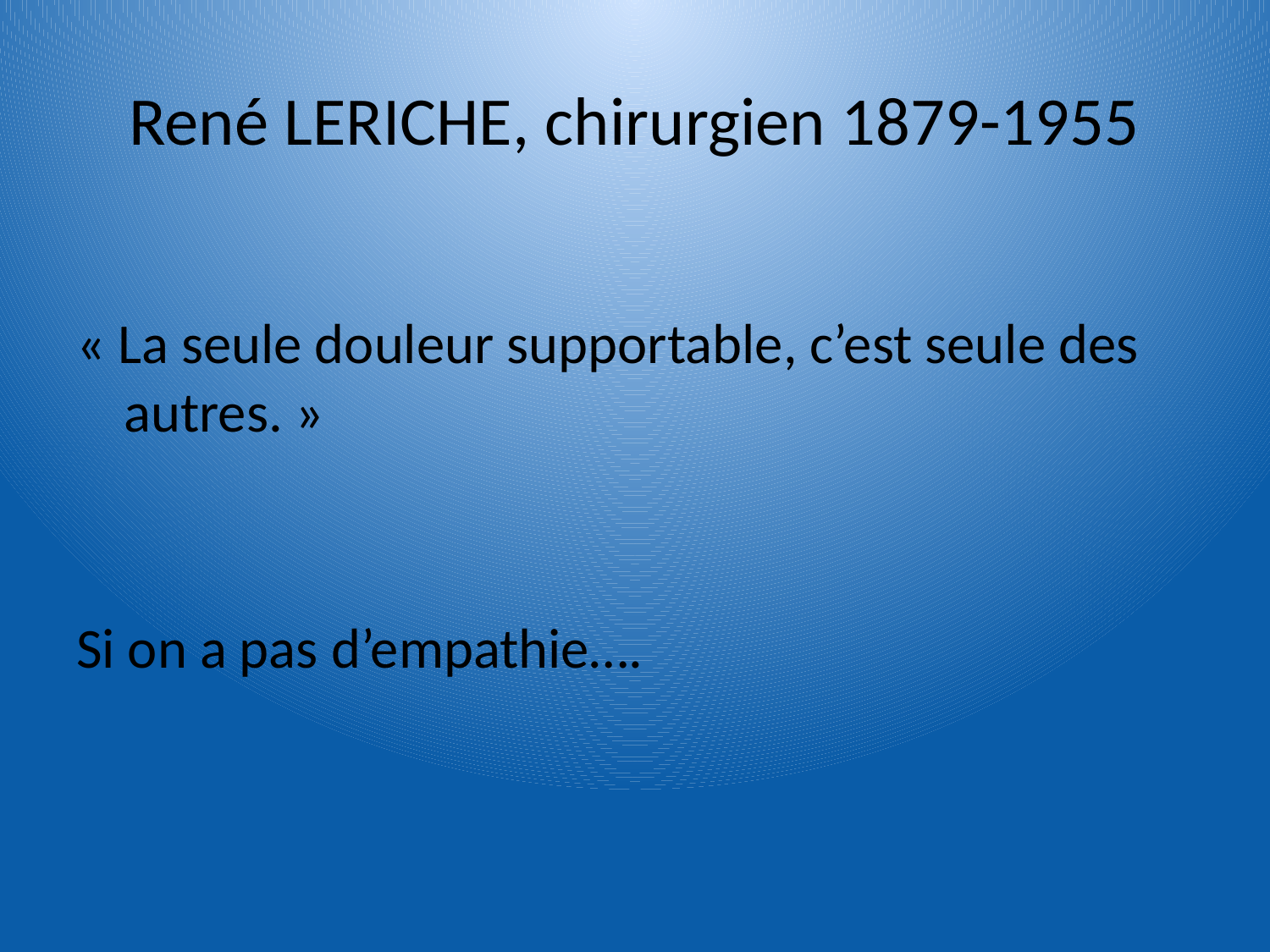

# René LERICHE, chirurgien 1879-1955

« La seule douleur supportable, c’est seule des autres. »

Si on a pas d’empathie….